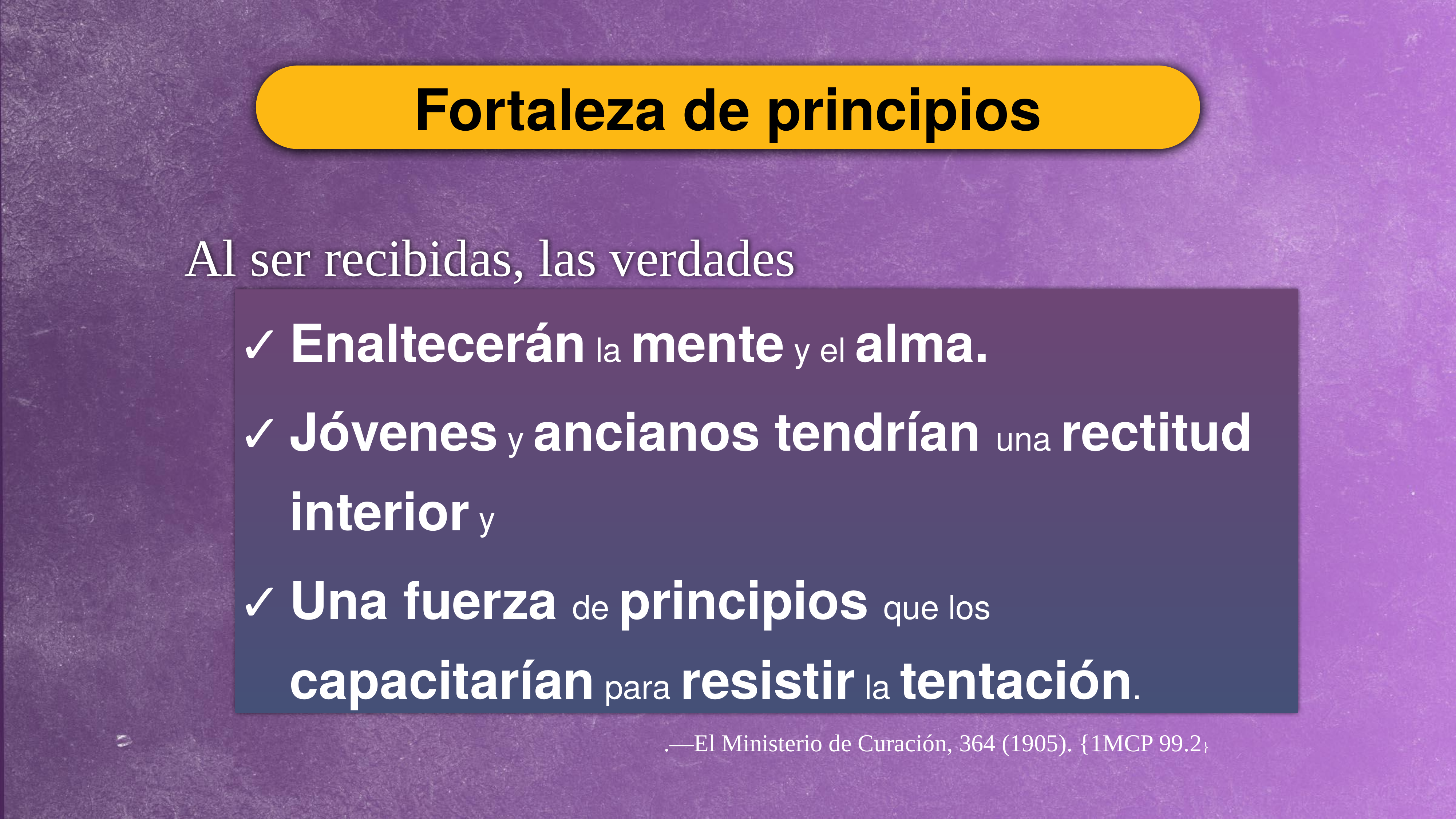

Fortaleza de principios
Al ser recibidas, las verdades
Enaltecerán la mente y el alma.
Jóvenes y ancianos tendrían una rectitud interior y
Una fuerza de principios que los capacitarían para resistir la tentación.
—Joyas de los Testimonios 2:143 (1885). {1MCP 71.2}
.—El Ministerio de Curación, 364 (1905). {1MCP 99.2}